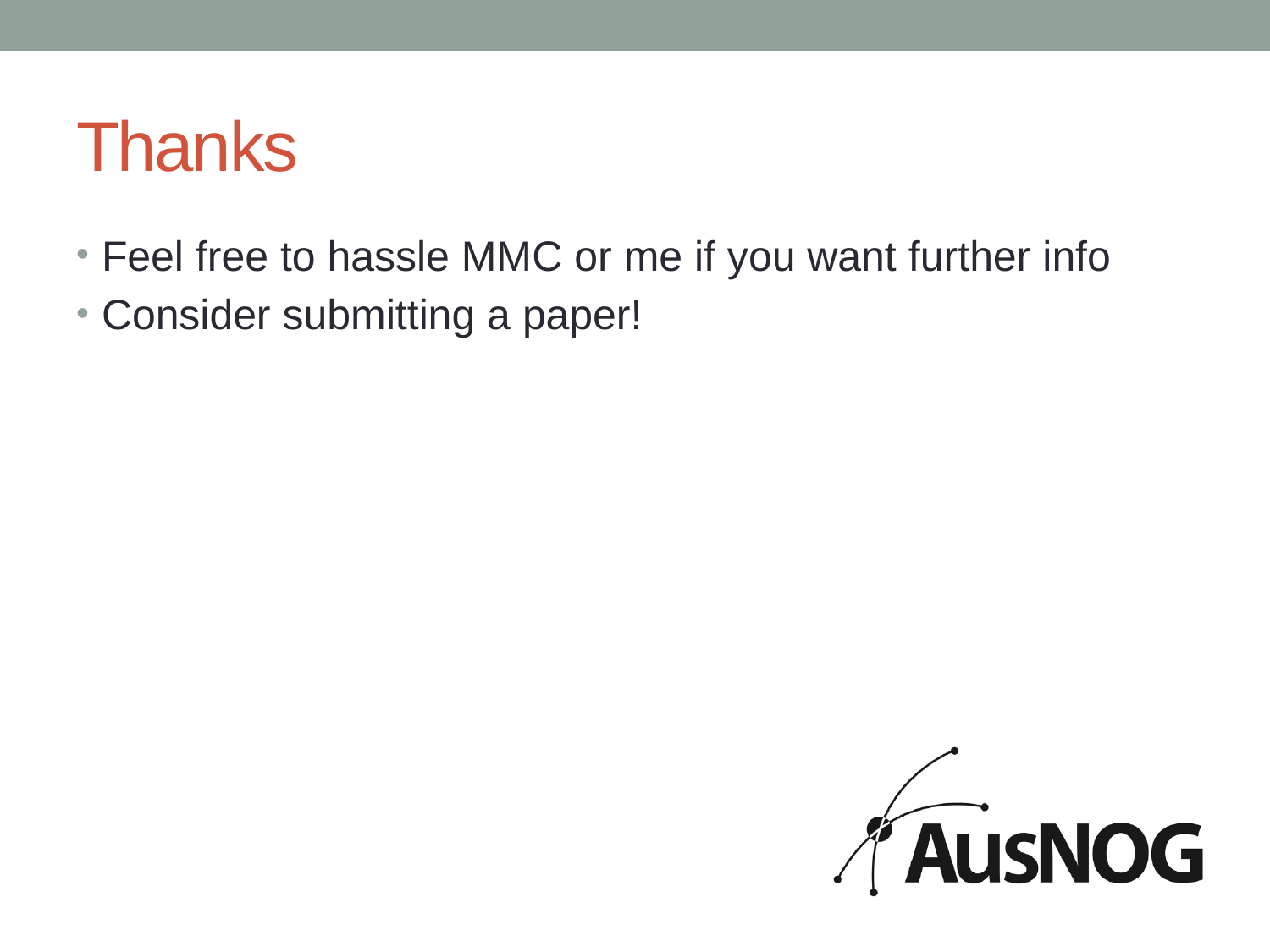

# Thanks
Feel free to hassle MMC or me if you want further info
Consider submitting a paper!